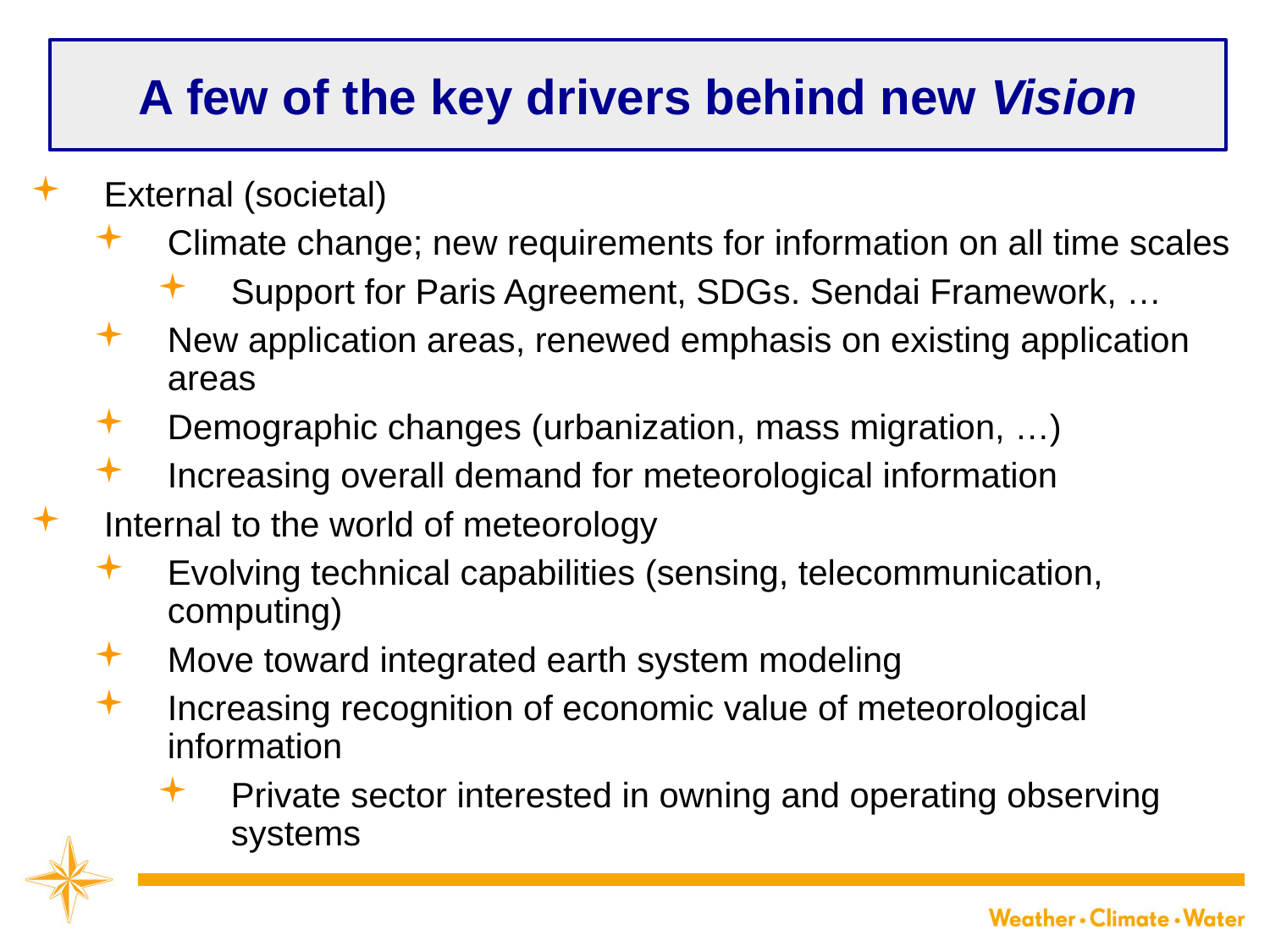

A few of the key drivers behind new Vision
External (societal)
Climate change; new requirements for information on all time scales
Support for Paris Agreement, SDGs. Sendai Framework, …
New application areas, renewed emphasis on existing application areas
Demographic changes (urbanization, mass migration, …)
Increasing overall demand for meteorological information
Internal to the world of meteorology
Evolving technical capabilities (sensing, telecommunication, computing)
Move toward integrated earth system modeling
Increasing recognition of economic value of meteorological information
Private sector interested in owning and operating observing systems